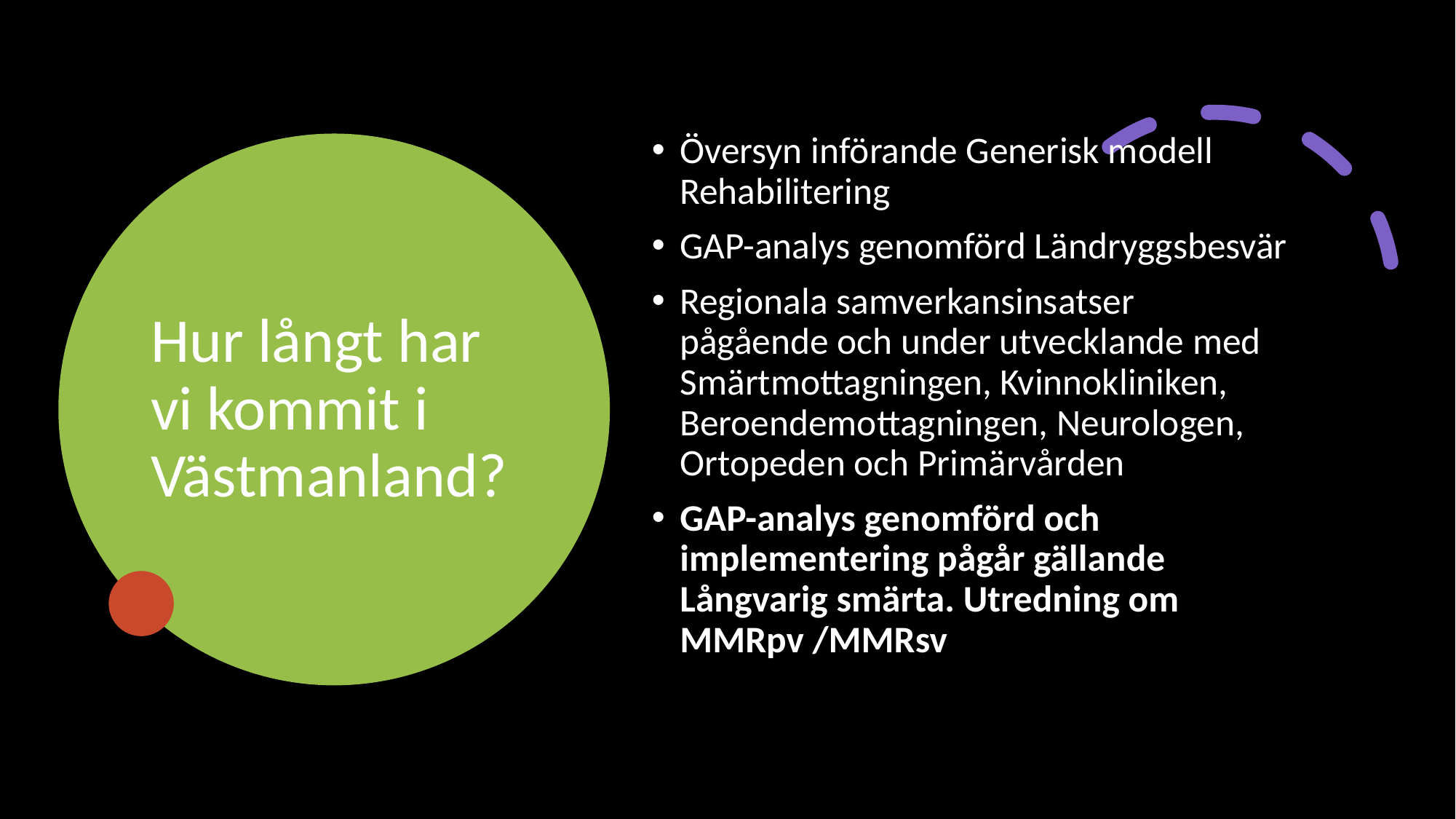

Översyn införande Generisk modell Rehabilitering
GAP-analys genomförd Ländryggsbesvär
Regionala samverkansinsatser pågående och under utvecklande med Smärtmottagningen, Kvinnokliniken, Beroendemottagningen, Neurologen, Ortopeden och Primärvården
GAP-analys genomförd och implementering pågår gällande Långvarig smärta. Utredning om MMRpv /MMRsv

# Hur långt har vi kommit i Västmanland?